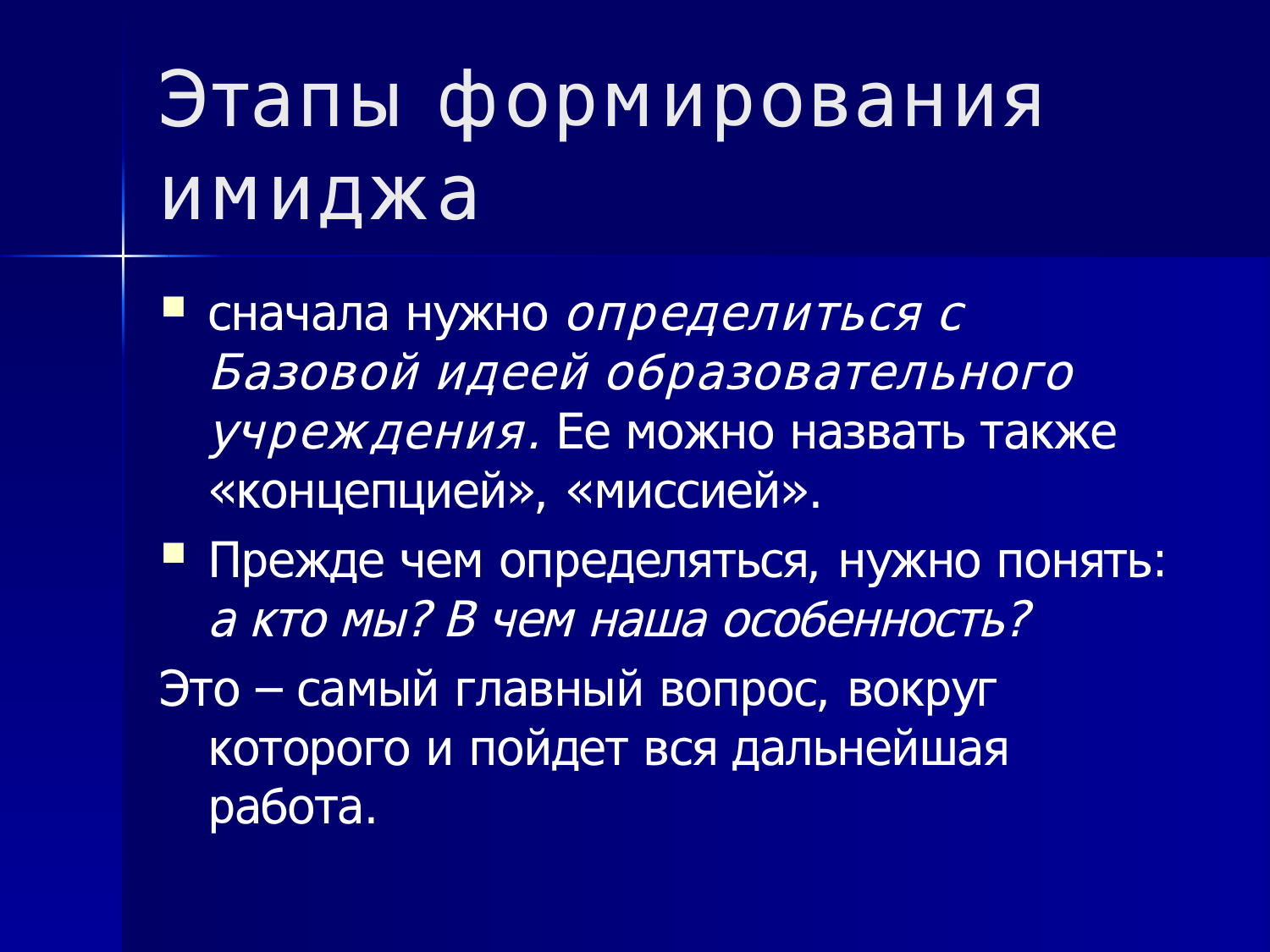

# Этапы формирования имиджа
сначала нужно определиться с Базовой идеей образовательного учреждения. Ее можно назвать также «концепцией», «миссией».
Прежде чем определяться, нужно понять: а кто мы? В чем наша особенность?
Это – самый главный вопрос, вокруг которого и пойдет вся дальнейшая работа.